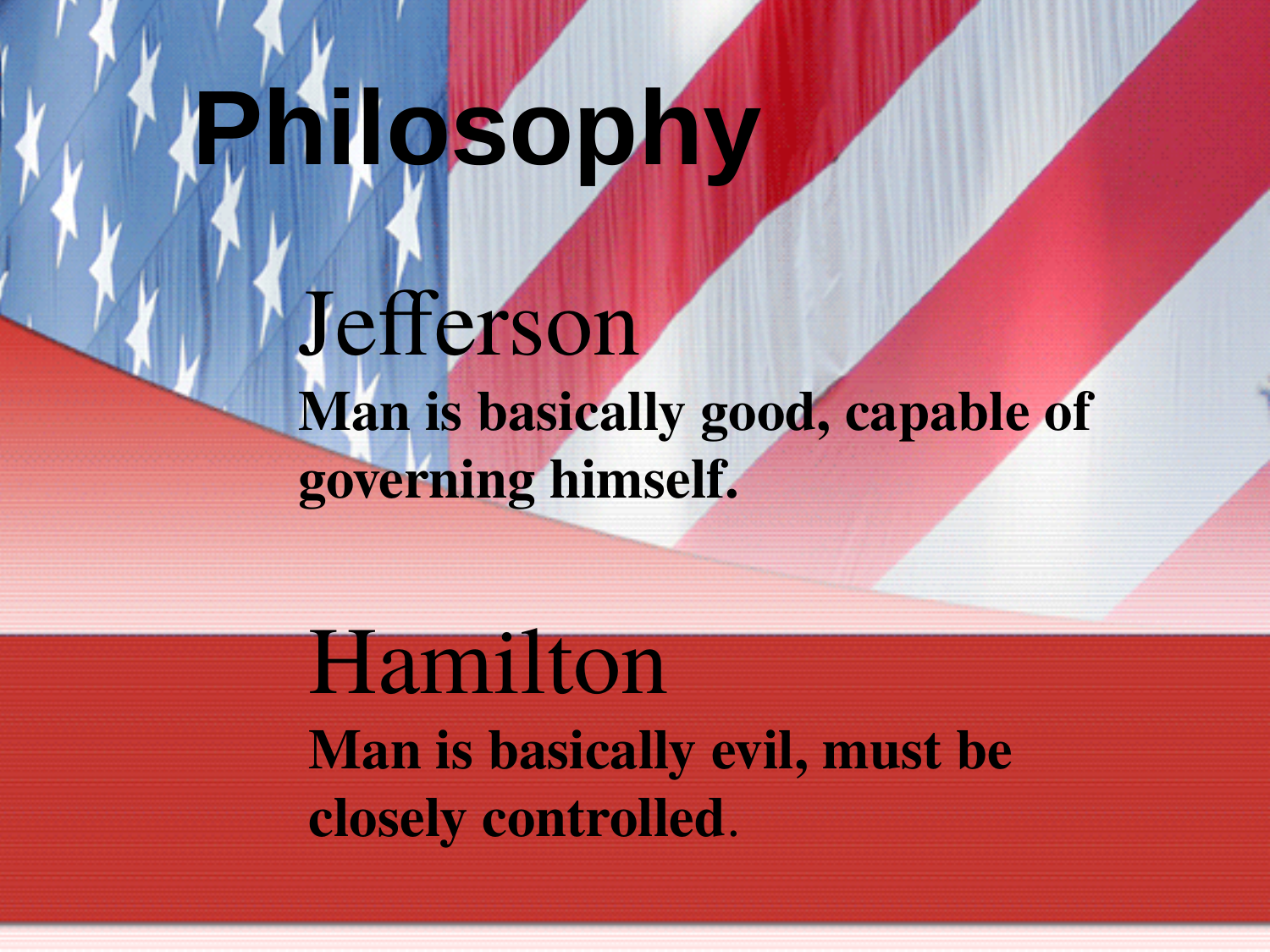

Philosophy
Jefferson
Man is basically good, capable of governing himself.
Hamilton
Man is basically evil, must be closely controlled.